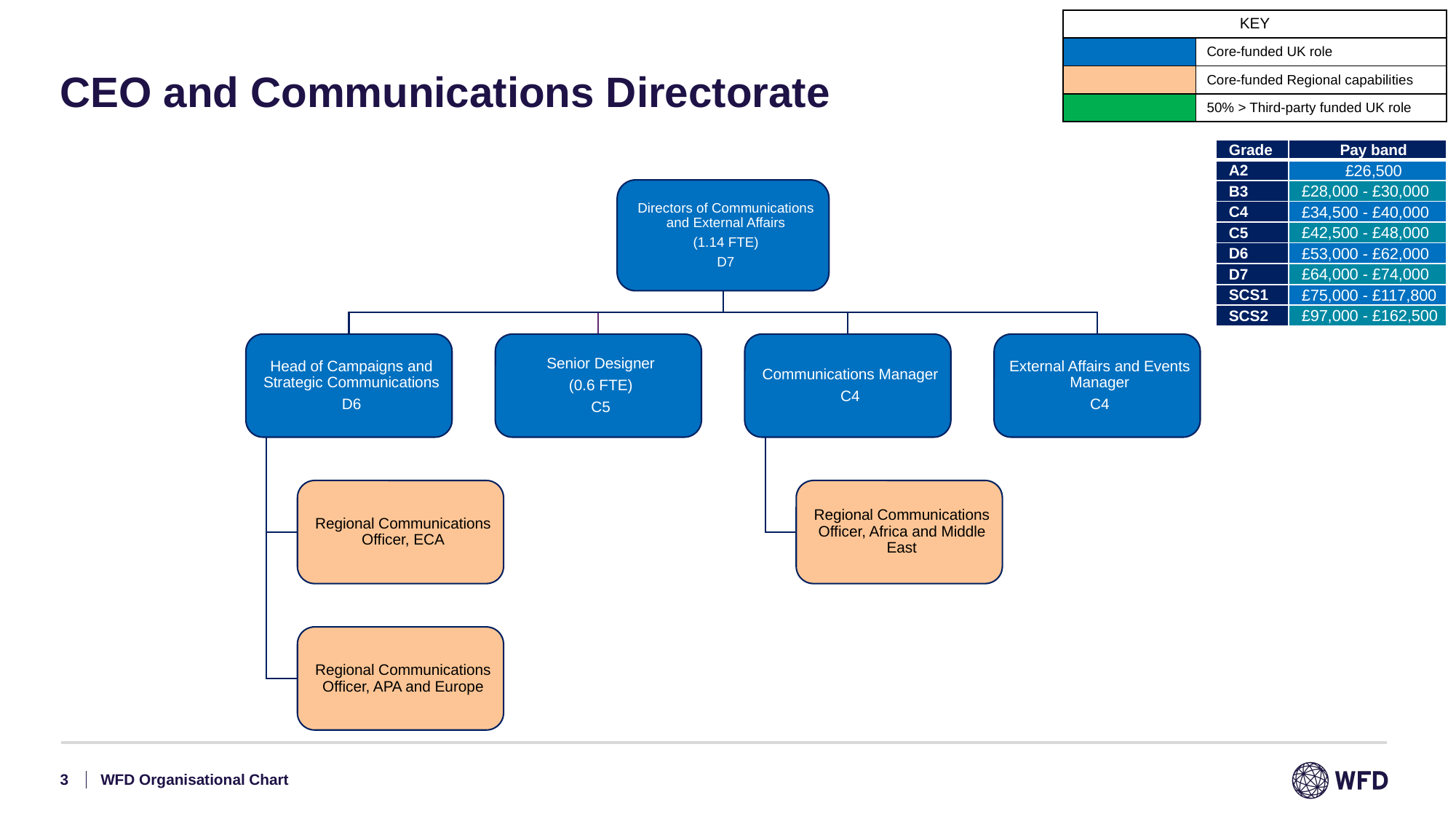

| KEY |  |
| --- | --- |
|  | Core-funded UK role |
|  | Core-funded Regional capabilities |
|  | 50% > Third-party funded UK role |
# CEO and Communications Directorate
| Grade | Pay band |
| --- | --- |
| A2 | £26,500 |
| B3 | £28,000 - £30,000 |
| C4 | £34,500 - £40,000 |
| C5 | £42,500 - £48,000 |
| D6 | £53,000 - £62,000 |
| D7 | £64,000 - £74,000 |
| SCS1 | £75,000 - £117,800 |
| SCS2 | £97,000 - £162,500 |
Directors of Communications and External Affairs
(1.14 FTE)
D7
Head of Campaigns and Strategic Communications
D6
Regional Communications Officer, ECA
Regional Communications Officer, APA and Europe
Senior Designer
(0.6 FTE)
C5
Communications Manager
C4
Regional Communications Officer, Africa and Middle East
External Affairs and Events Manager
C4
3
WFD Organisational Chart